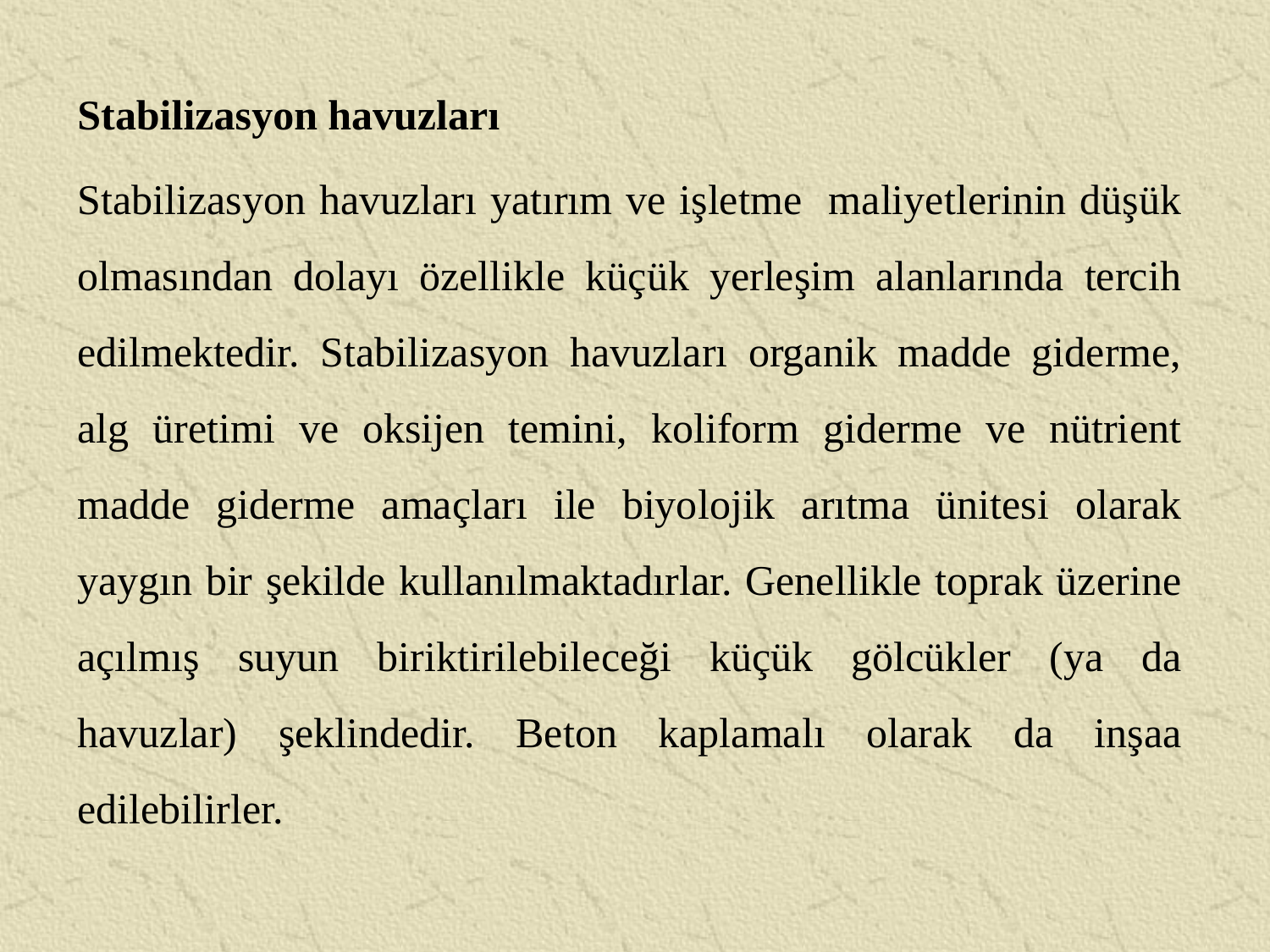

Stabilizasyon havuzları
Stabilizasyon havuzları yatırım ve işletme  maliyetlerinin düşük olmasından dolayı özellikle küçük yerleşim alanlarında tercih edilmektedir. Stabilizasyon havuzları organik madde giderme, alg üretimi ve oksijen temini, koliform giderme ve nütrient madde giderme amaçları ile biyolojik arıtma ünitesi olarak yaygın bir şekilde kullanılmaktadırlar. Genellikle toprak üzerine açılmış suyun biriktirilebileceği küçük gölcükler (ya da havuzlar) şeklindedir. Beton kaplamalı olarak da inşaa edilebilirler.